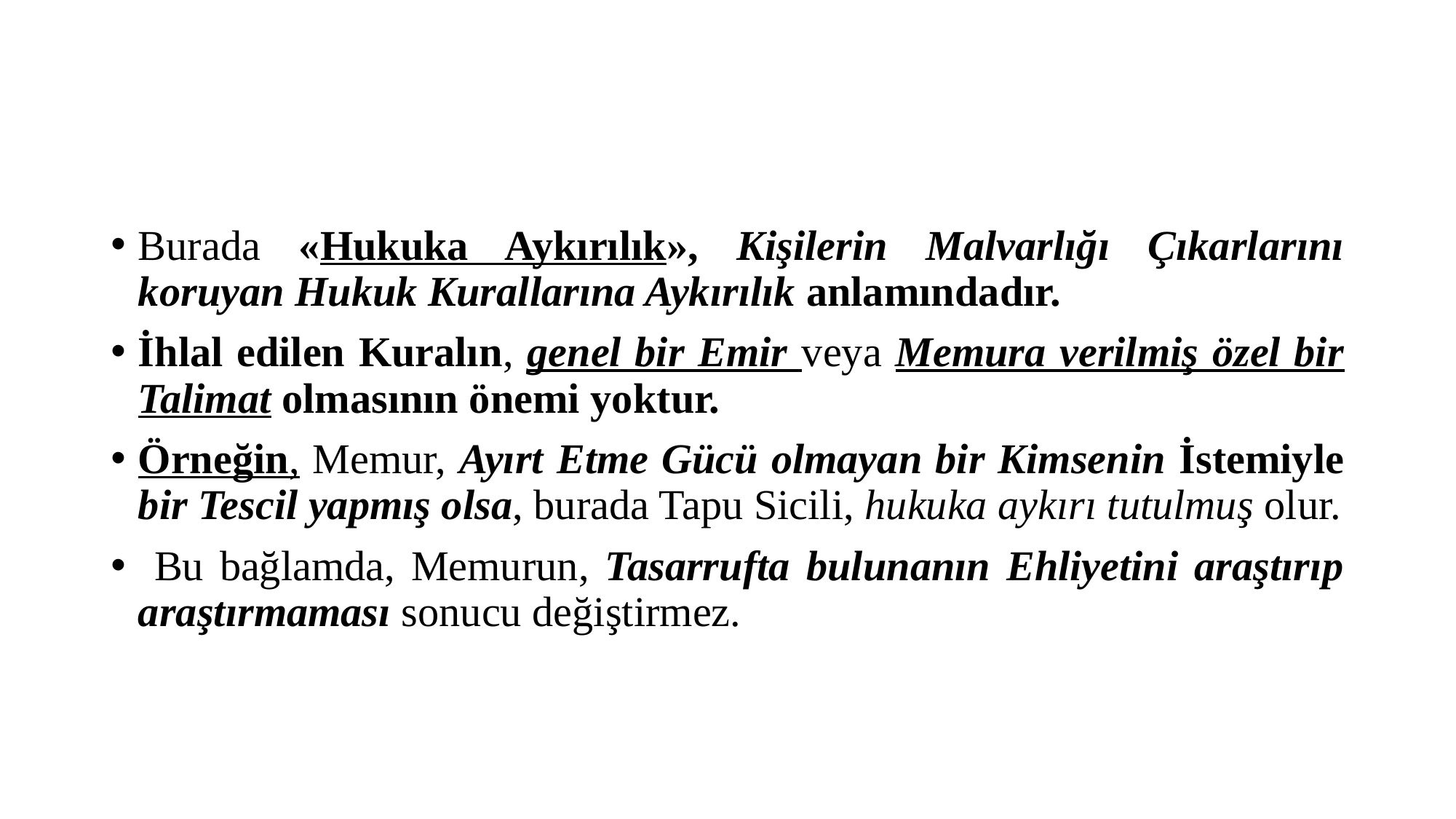

#
Burada «Hukuka Aykırılık», Kişilerin Malvarlığı Çıkarlarını koruyan Hukuk Kurallarına Aykırılık anlamındadır.
İhlal edilen Kuralın, genel bir Emir veya Memura verilmiş özel bir Talimat olmasının önemi yoktur.
Örneğin, Memur, Ayırt Etme Gücü olmayan bir Kimsenin İstemiyle bir Tescil yapmış olsa, burada Tapu Sicili, hukuka aykırı tutulmuş olur.
 Bu bağlamda, Memurun, Tasarrufta bulunanın Ehliyetini araştırıp araştırmaması sonucu değiştirmez.